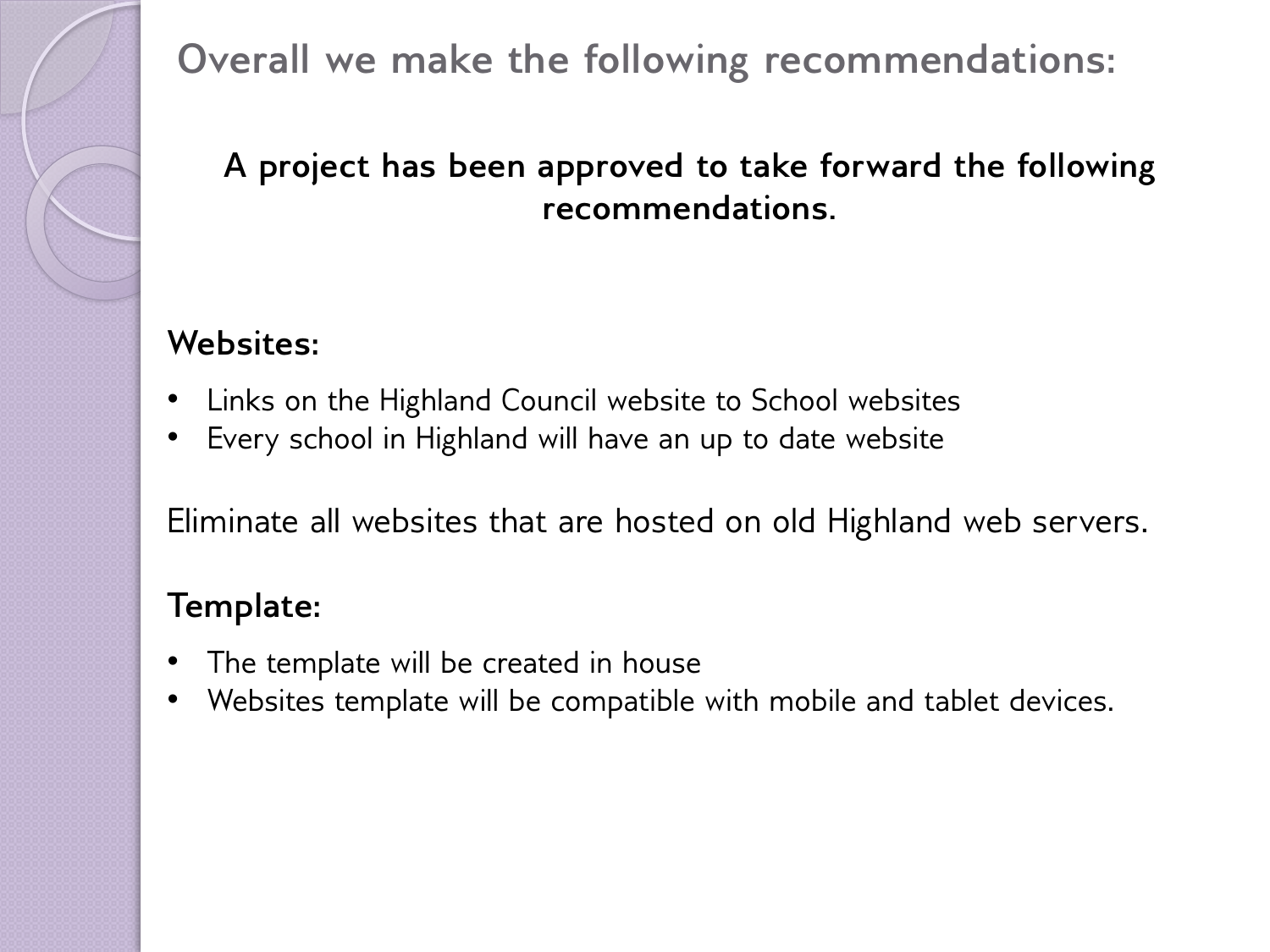

# Overall we make the following recommendations:

A project has been approved to take forward the following recommendations.

Websites:

Links on the Highland Council website to School websites
Every school in Highland will have an up to date website

Eliminate all websites that are hosted on old Highland web servers.

Template:

The template will be created in house
Websites template will be compatible with mobile and tablet devices.